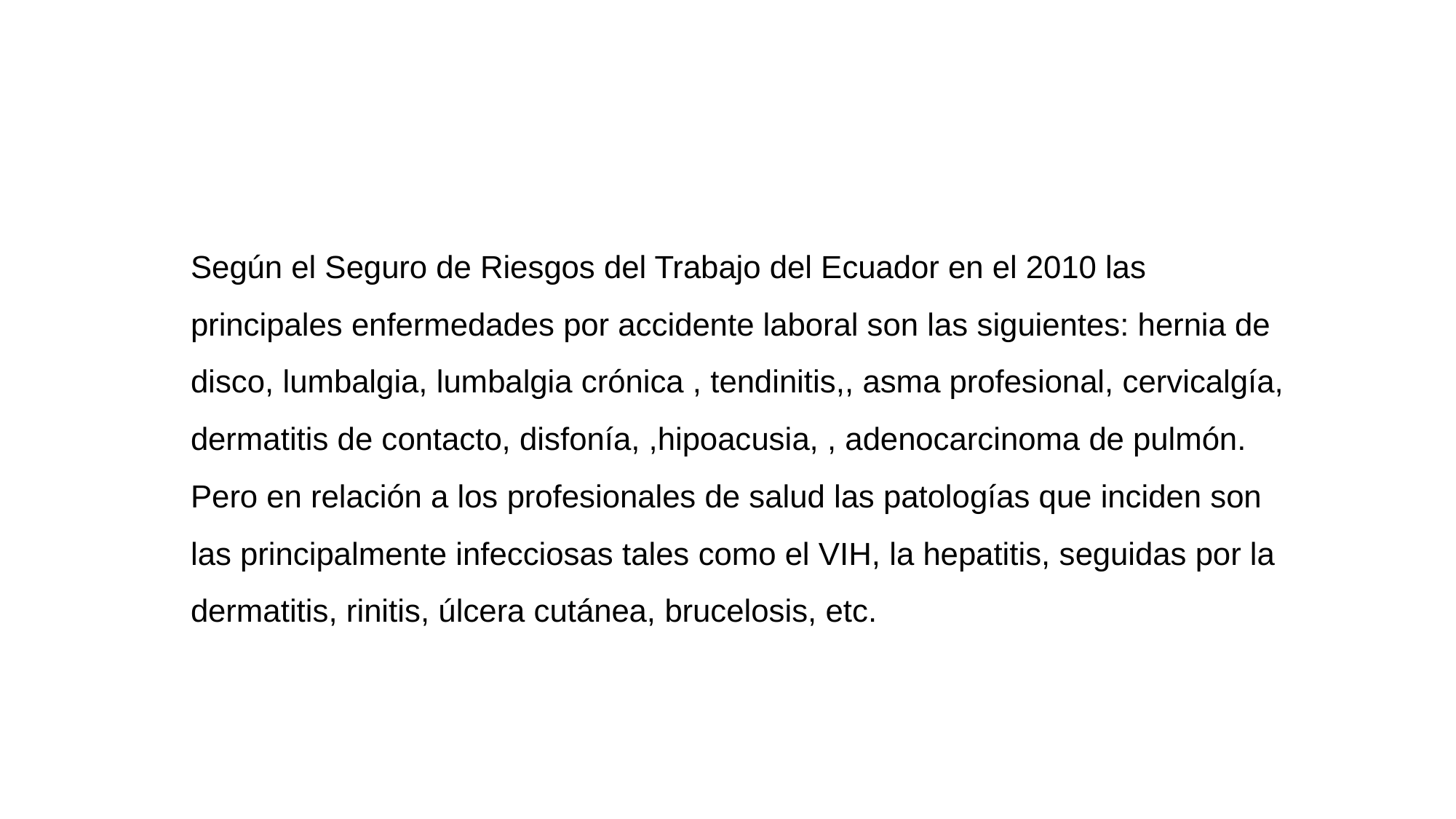

Según el Seguro de Riesgos del Trabajo del Ecuador en el 2010 las principales enfermedades por accidente laboral son las siguientes: hernia de disco, lumbalgia, lumbalgia crónica , tendinitis,, asma profesional, cervicalgía, dermatitis de contacto, disfonía, ,hipoacusia, , adenocarcinoma de pulmón. Pero en relación a los profesionales de salud las patologías que inciden son las principalmente infecciosas tales como el VIH, la hepatitis, seguidas por la dermatitis, rinitis, úlcera cutánea, brucelosis, etc.